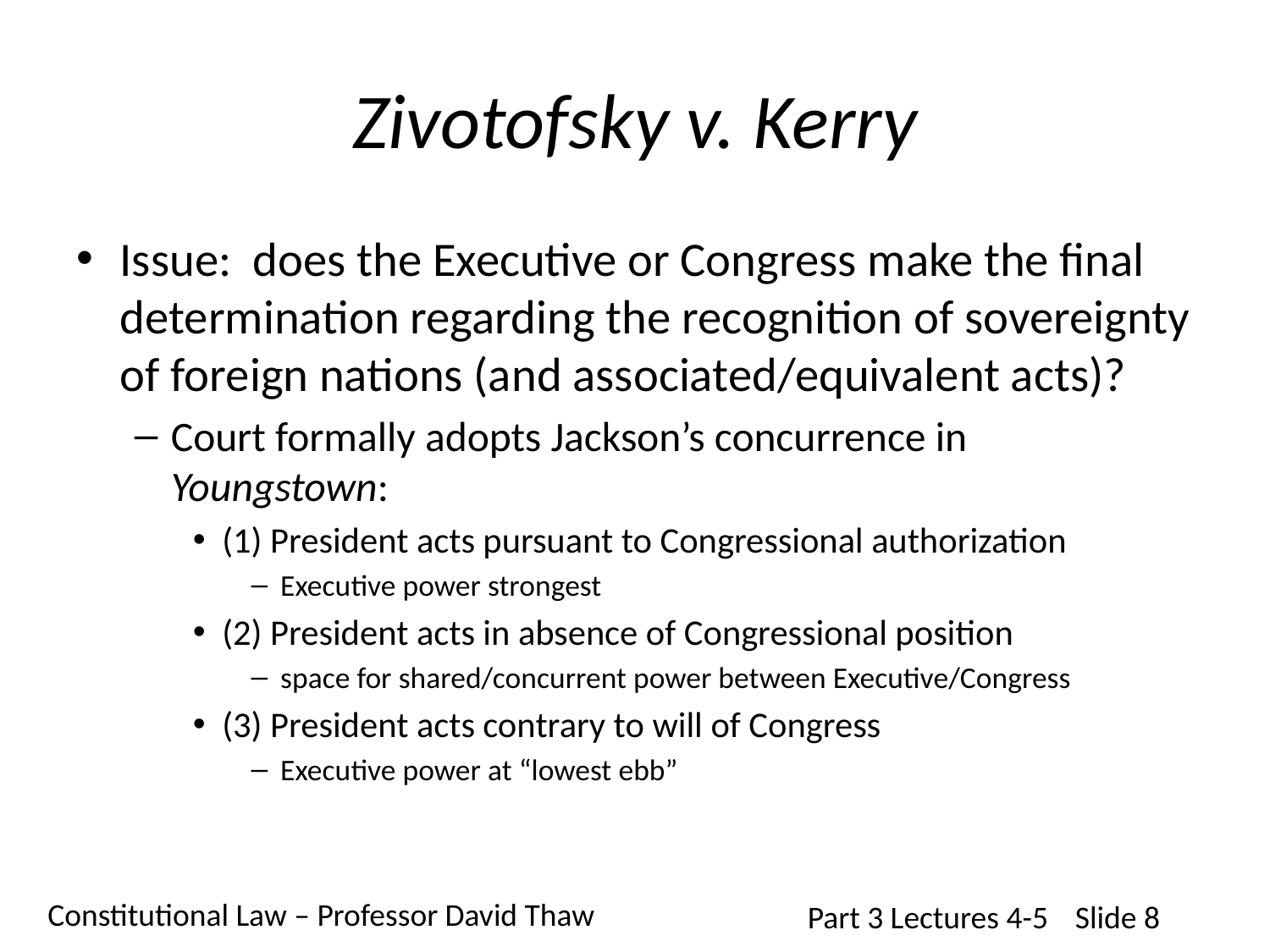

# Zivotofsky v. Kerry
Issue:  does the Executive or Congress make the final determination regarding the recognition of sovereignty of foreign nations (and associated/equivalent acts)?
Court formally adopts Jackson’s concurrence in Youngstown:
(1) President acts pursuant to Congressional authorization
Executive power strongest
(2) President acts in absence of Congressional position
space for shared/concurrent power between Executive/Congress
(3) President acts contrary to will of Congress
Executive power at “lowest ebb”